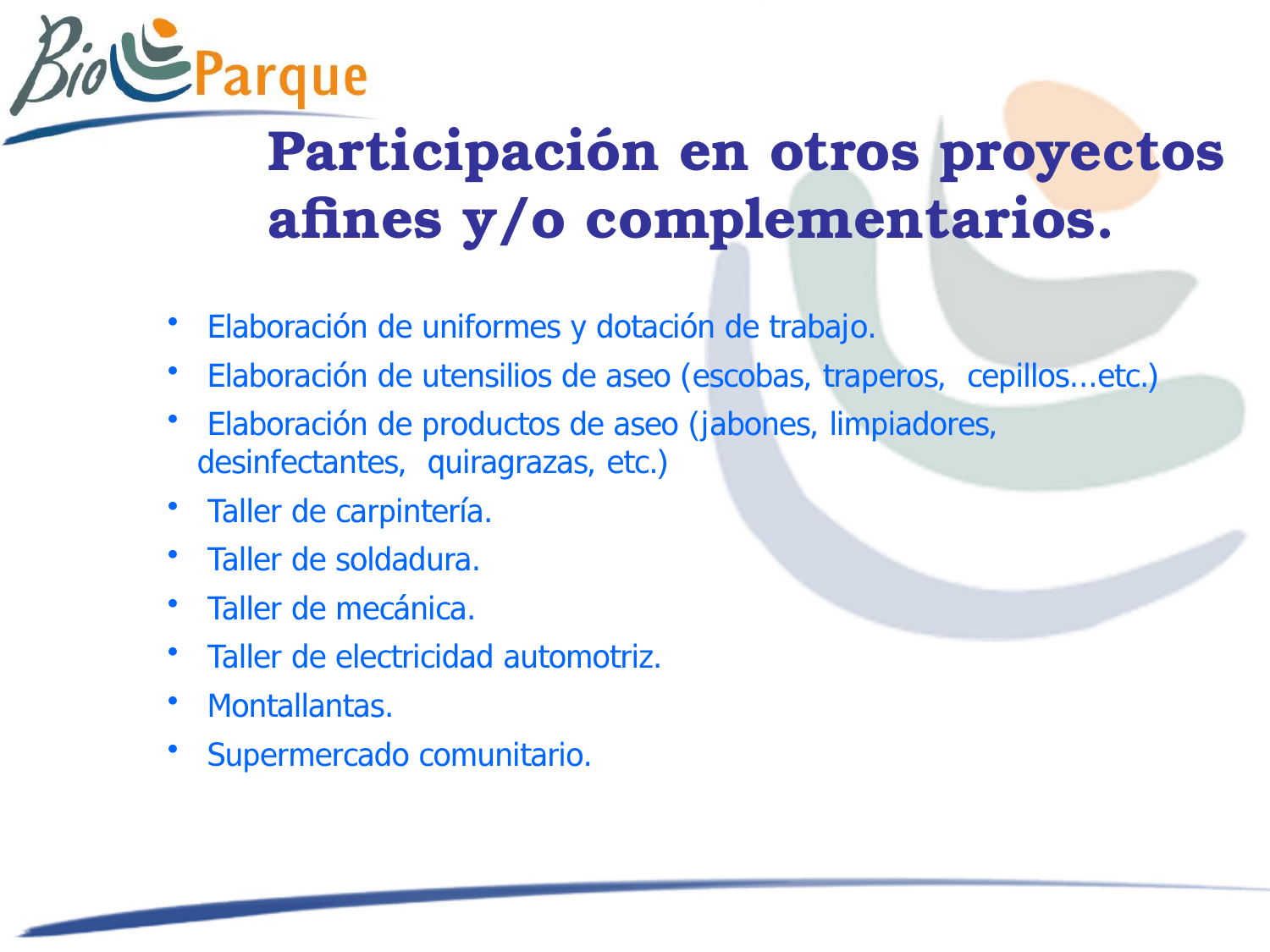

Participación en otros proyectos
afines y/o complementarios.
 Elaboración de uniformes y dotación de trabajo.
 Elaboración de utensilios de aseo (escobas, traperos,  cepillos...etc.)
 Elaboración de productos de aseo (jabones, limpiadores, desinfectantes,  quiragrazas, etc.)
 Taller de carpintería.
 Taller de soldadura.
 Taller de mecánica.
 Taller de electricidad automotriz.
 Montallantas.
 Supermercado comunitario.